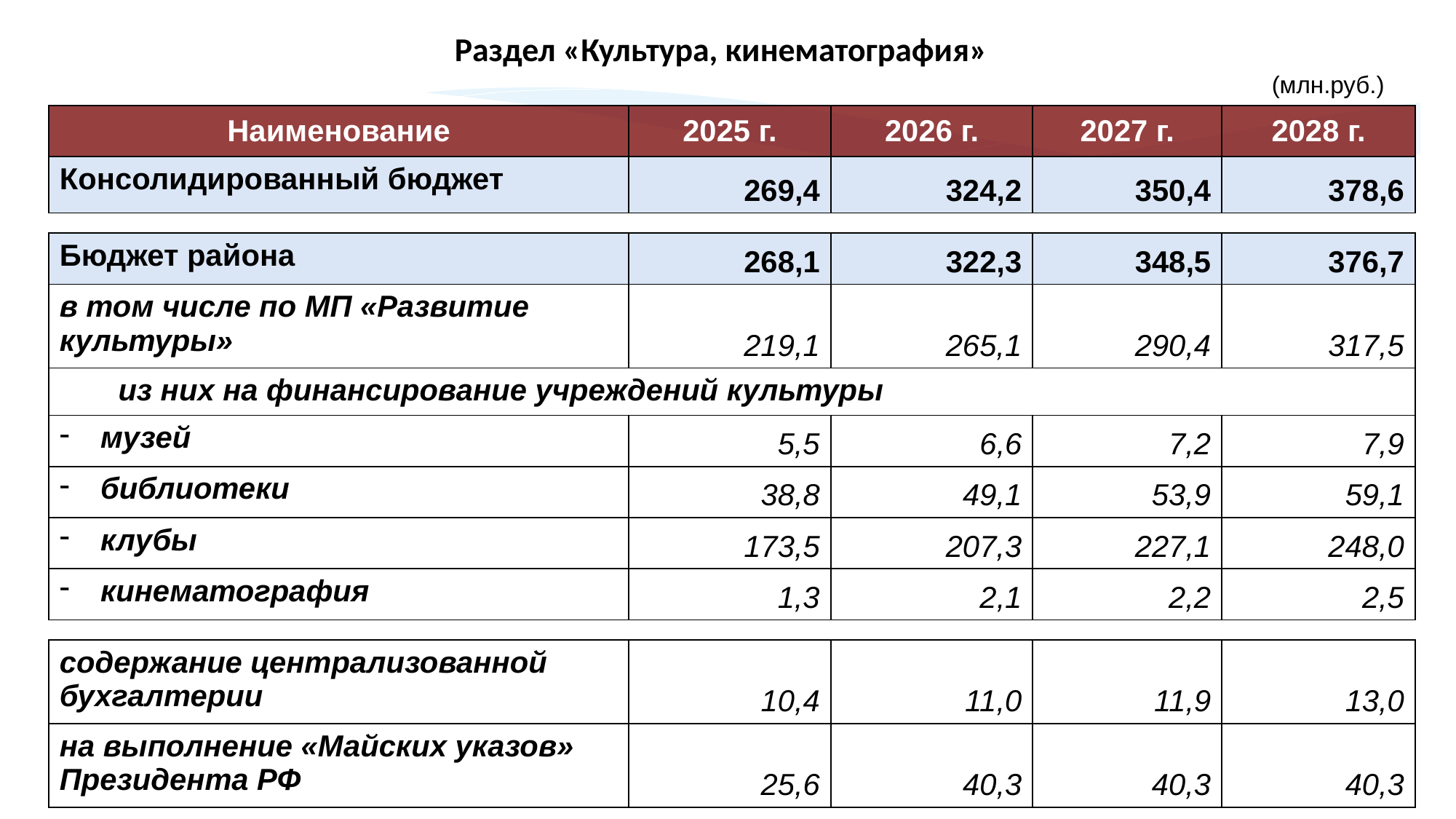

Раздел «Культура, кинематография»
(млн.руб.)
| Наименование | 2025 г. | 2026 г. | 2027 г. | 2028 г. |
| --- | --- | --- | --- | --- |
| Консолидированный бюджет | 269,4 | 324,2 | 350,4 | 378,6 |
|  |  |  |  |  |
| Бюджет района | 268,1 | 322,3 | 348,5 | 376,7 |
| в том числе по МП «Развитие культуры» | 219,1 | 265,1 | 290,4 | 317,5 |
| из них на финансирование учреждений культуры |  |  |  |  |
| музей | 5,5 | 6,6 | 7,2 | 7,9 |
| библиотеки | 38,8 | 49,1 | 53,9 | 59,1 |
| клубы | 173,5 | 207,3 | 227,1 | 248,0 |
| кинематография | 1,3 | 2,1 | 2,2 | 2,5 |
|  |  |  |  |  |
| содержание централизованной бухгалтерии | 10,4 | 11,0 | 11,9 | 13,0 |
| на выполнение «Майских указов» Президента РФ | 25,6 | 40,3 | 40,3 | 40,3 |